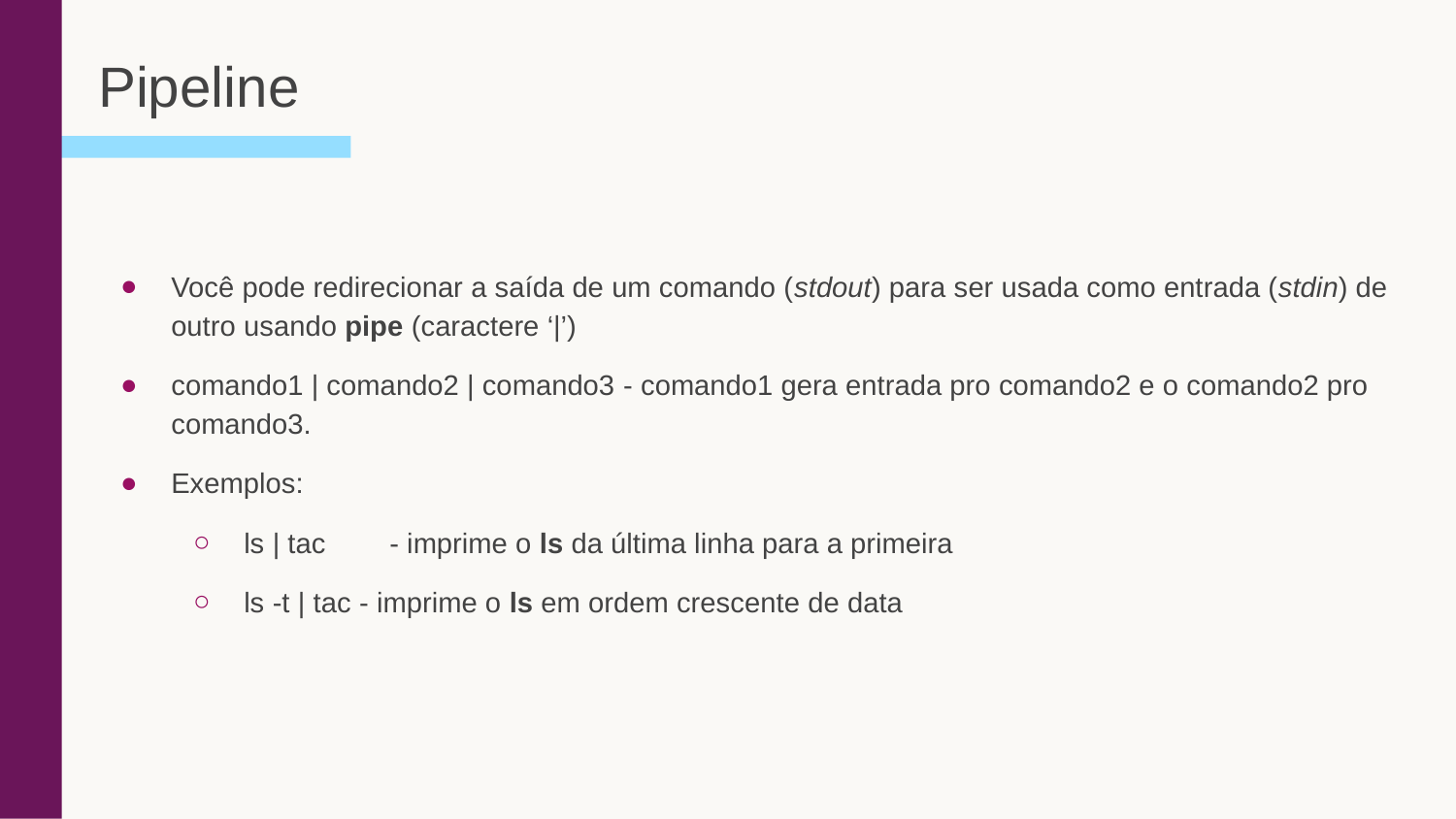

# Pipeline
Você pode redirecionar a saída de um comando (stdout) para ser usada como entrada (stdin) de outro usando pipe (caractere ‘|’)
comando1 | comando2 | comando3 - comando1 gera entrada pro comando2 e o comando2 pro comando3.
Exemplos:
ls | tac	- imprime o ls da última linha para a primeira
ls -t | tac - imprime o ls em ordem crescente de data